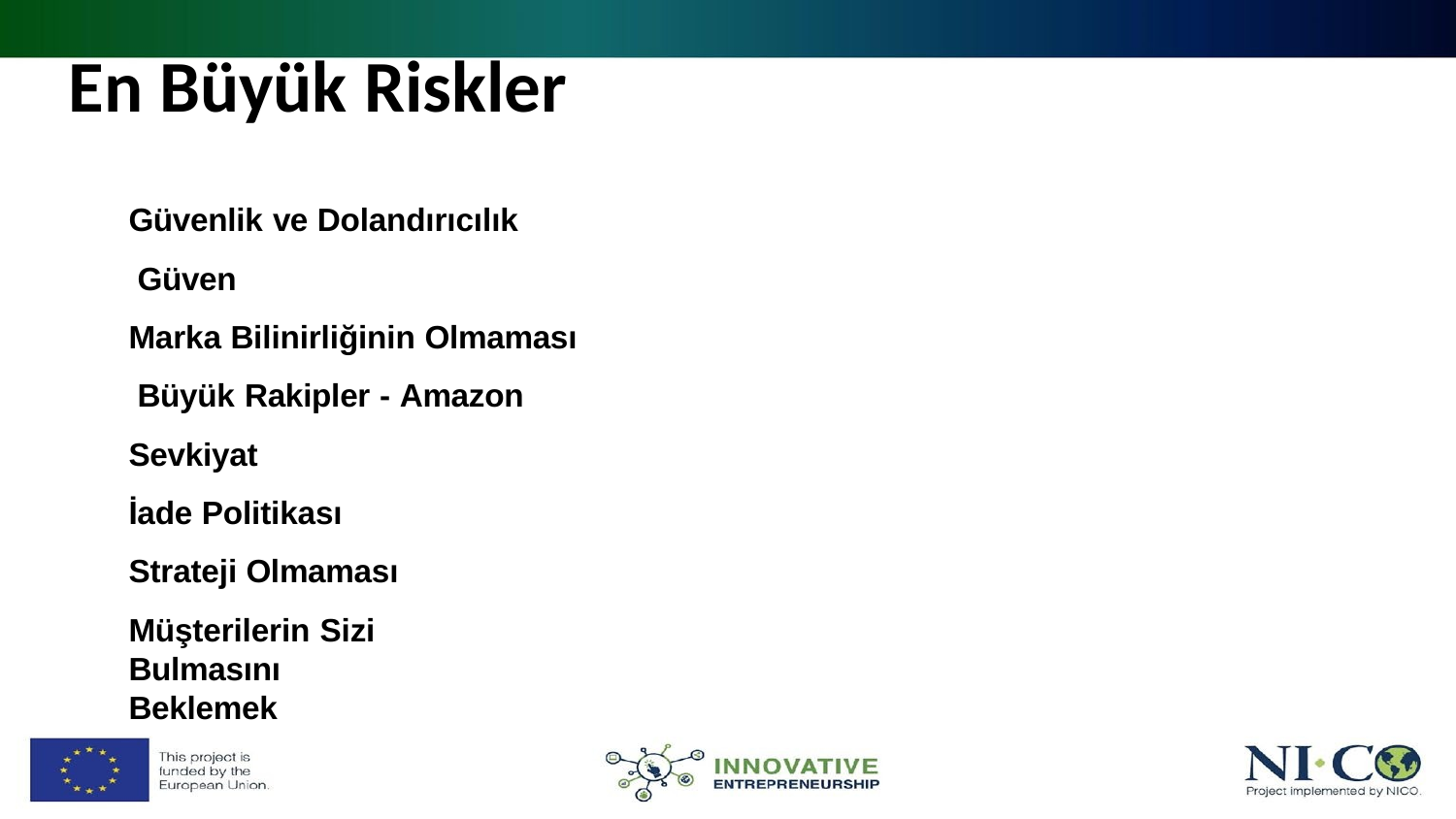

# En Büyük Riskler
Güvenlik ve Dolandırıcılık  Güven
Marka Bilinirliğinin Olmaması  Büyük Rakipler - Amazon  Sevkiyat
İade Politikası  Strateji Olmaması
Müşterilerin Sizi Bulmasını Beklemek